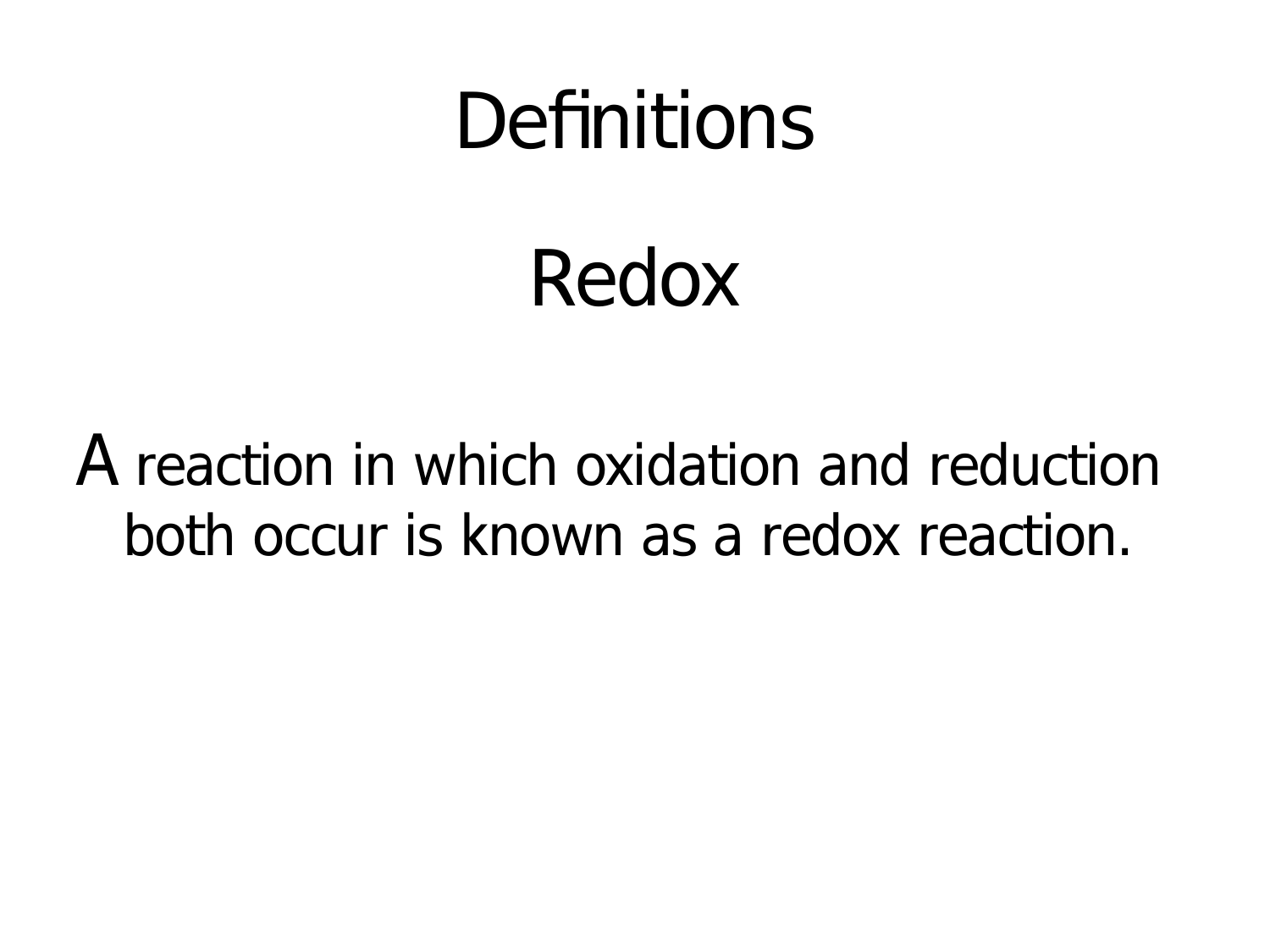

# Definitions
Redox

A reaction in which oxidation and reduction both occur is known as a redox reaction.